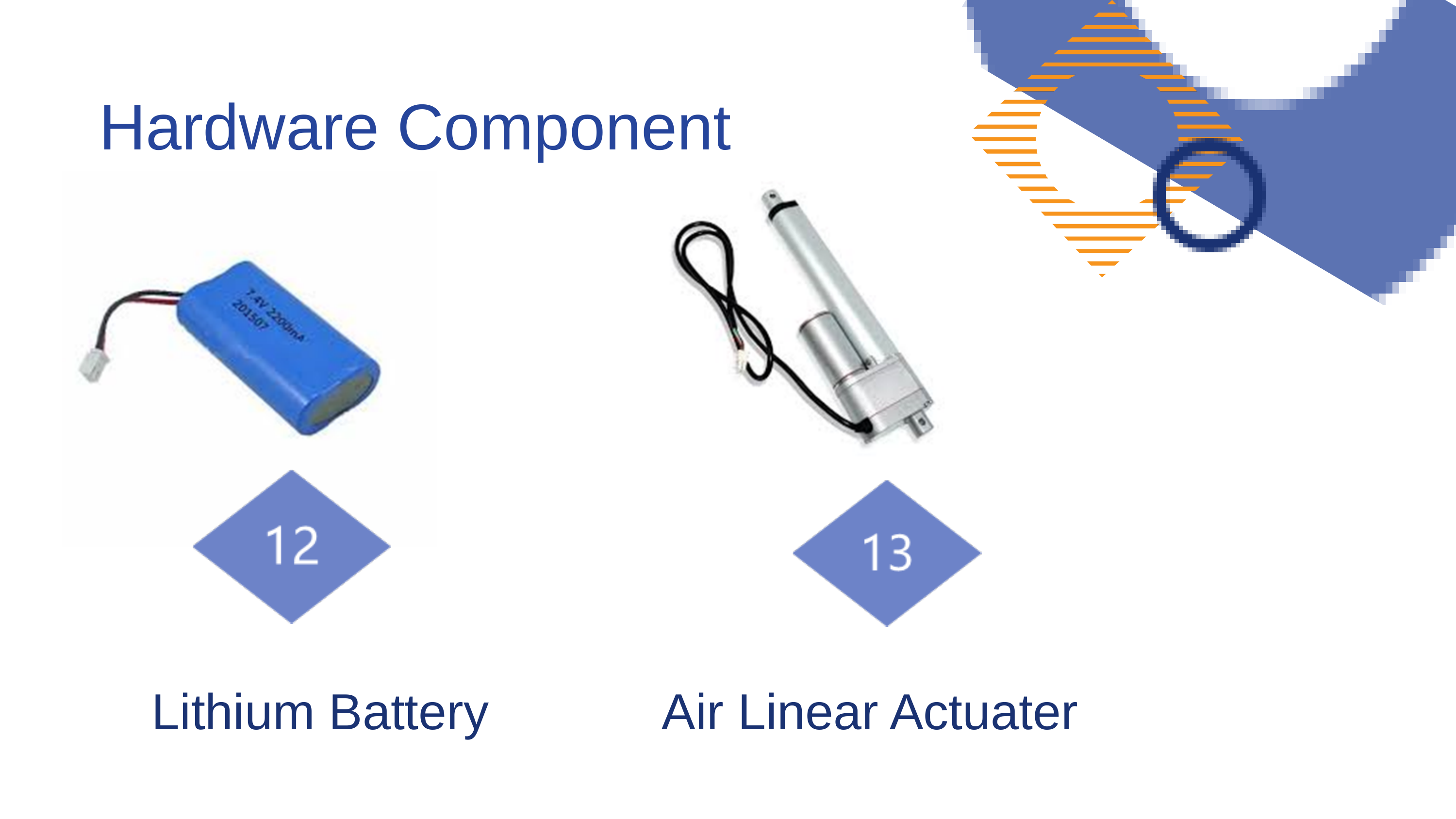

Hardware Component

Lithium Battery

Air Linear Actuater